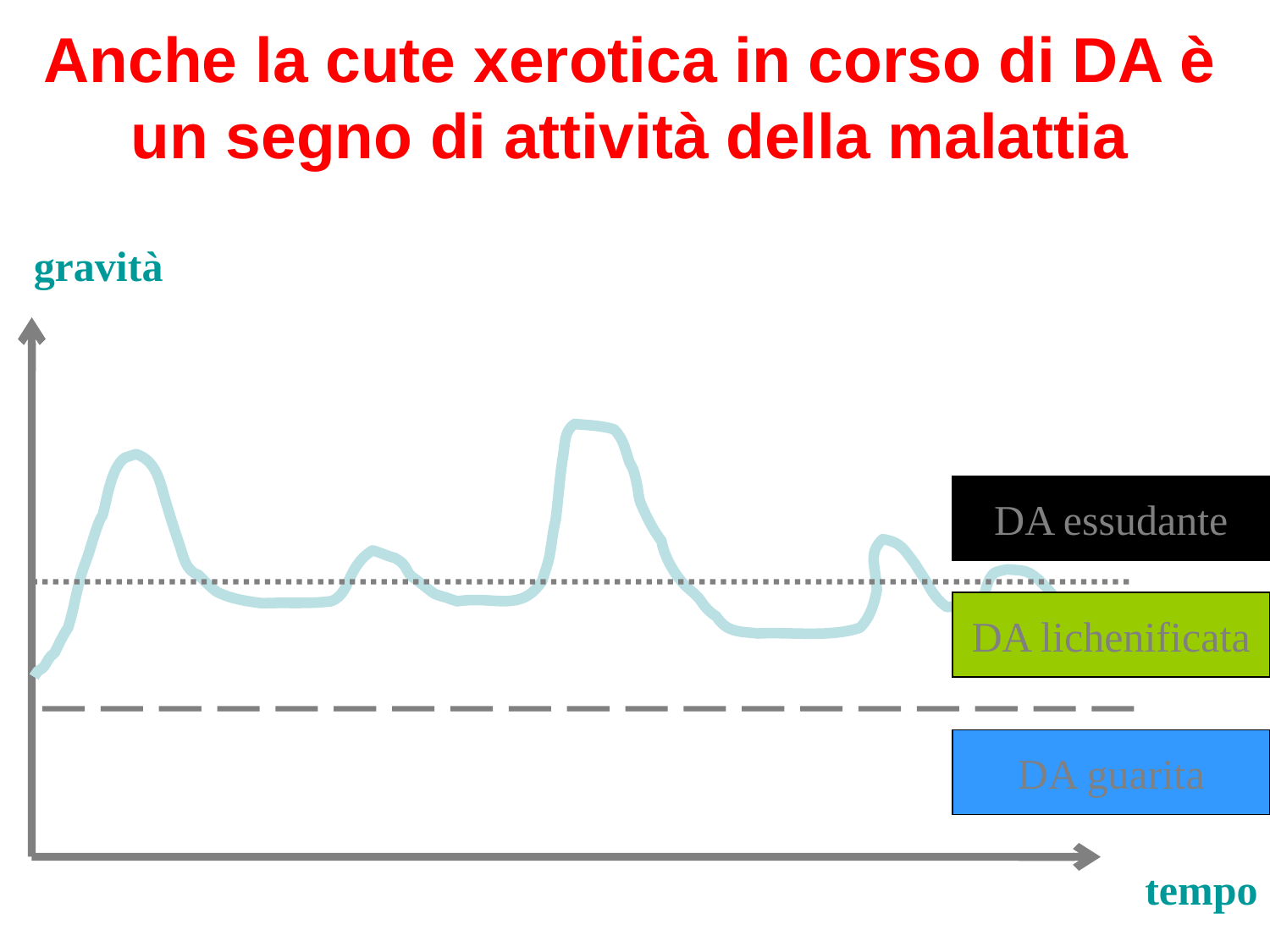

# Anche la cute xerotica in corso di DA è un segno di attività della malattia
gravità

DA essudante

DA lichenificata

DA guarita

tempo